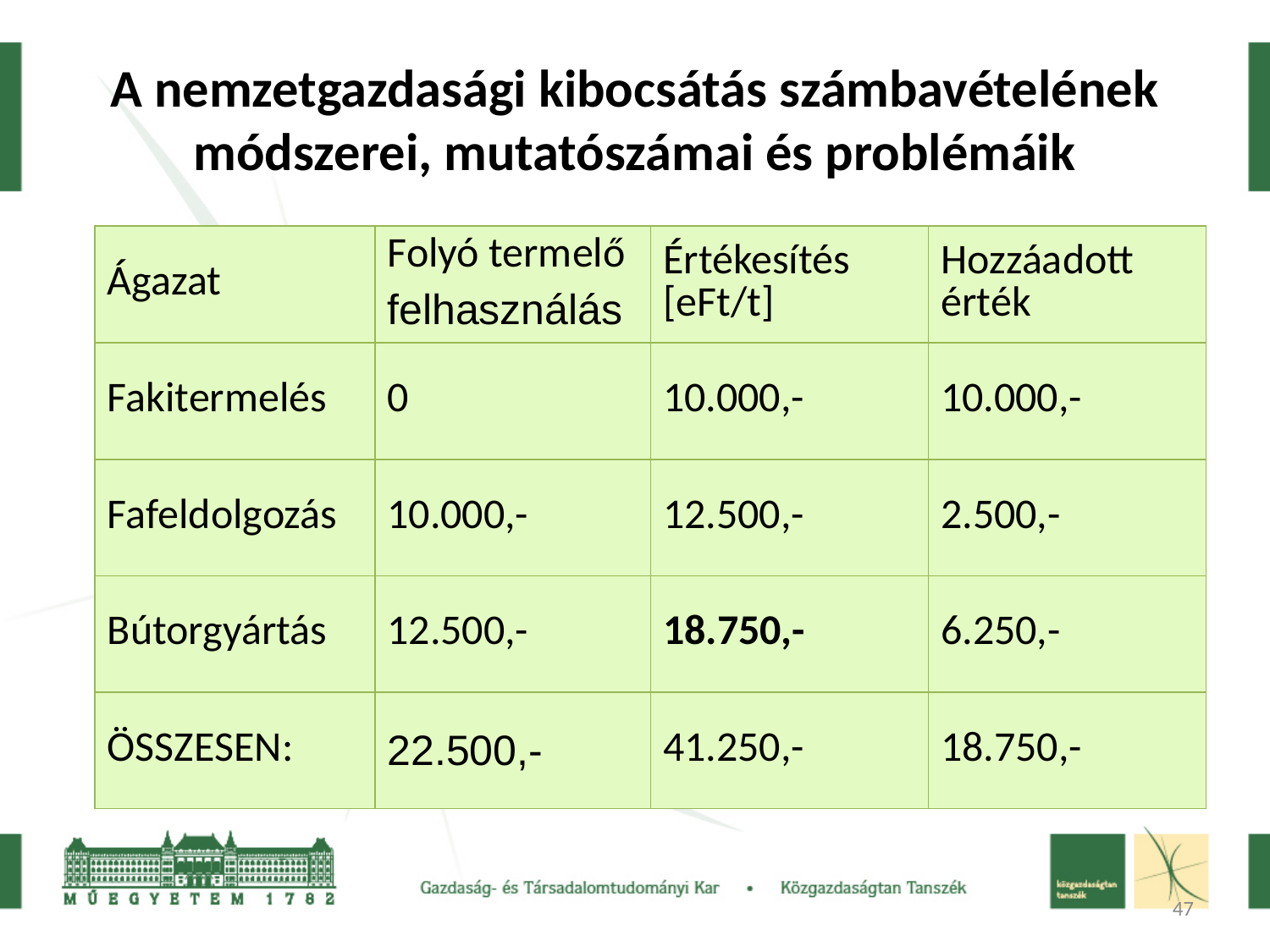

A nemzetgazdasági kibocsátás számbavételének módszerei, mutatószámai és problémáik
| Ágazat | Folyó termelő felhasználás | Értékesítés [eFt/t] | Hozzáadott érték |
| --- | --- | --- | --- |
| Fakitermelés | 0 | 10.000,- | 10.000,- |
| Fafeldolgozás | 10.000,- | 12.500,- | 2.500,- |
| Bútorgyártás | 12.500,- | 18.750,- | 6.250,- |
| ÖSSZESEN: | 22.500,- | 41.250,- | 18.750,- |
47